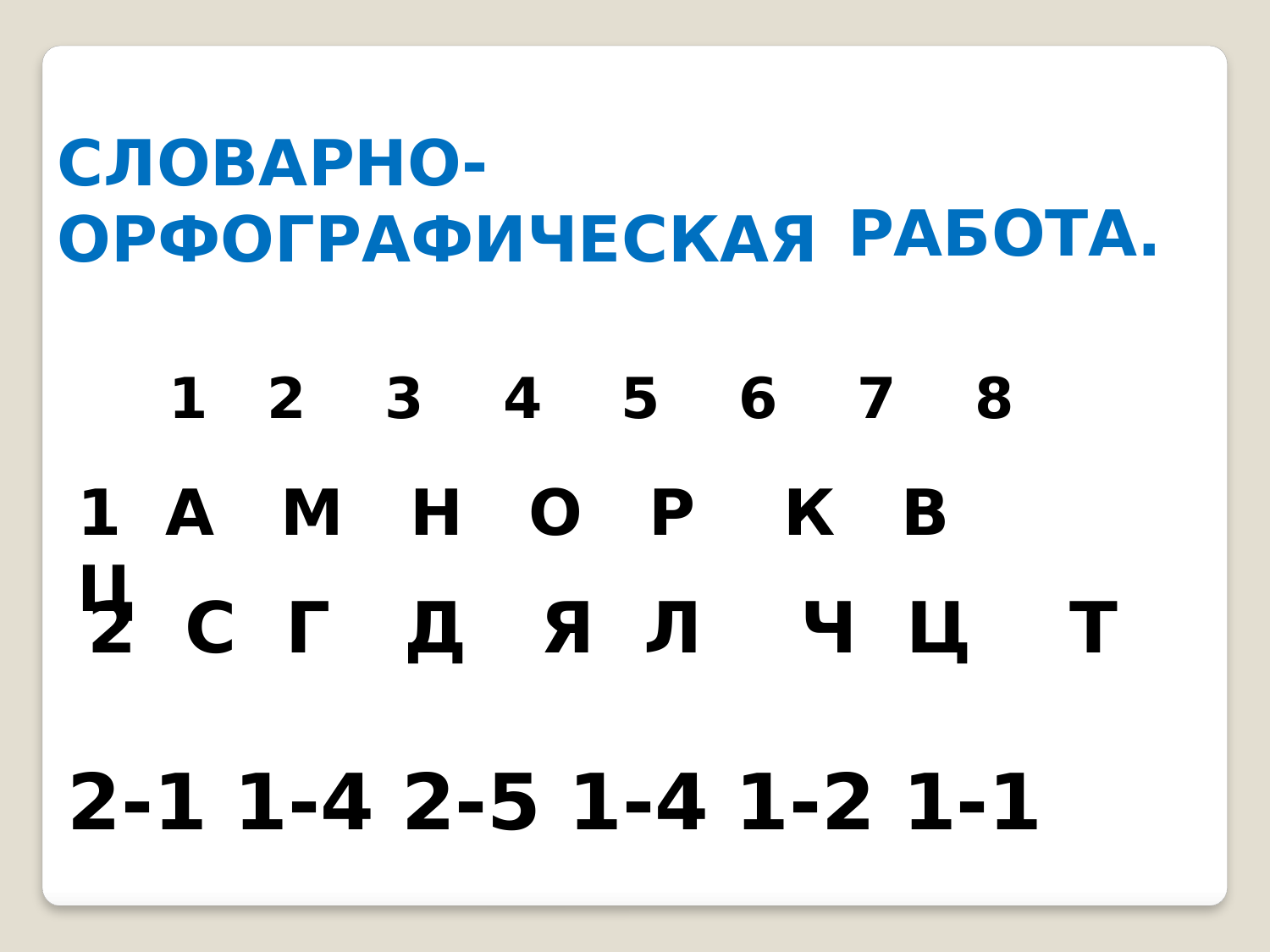

СЛОВАРНО-ОРФОГРАФИЧЕСКАЯ
РАБОТА.
  1   2    3    4    5    6    7    8
1  А   М   Н   О   Р    К   В    Ц
2  С  Г   Д   Я  Л    Ч  Ц    Т
2-1 1-4 2-5 1-4 1-2 1-1